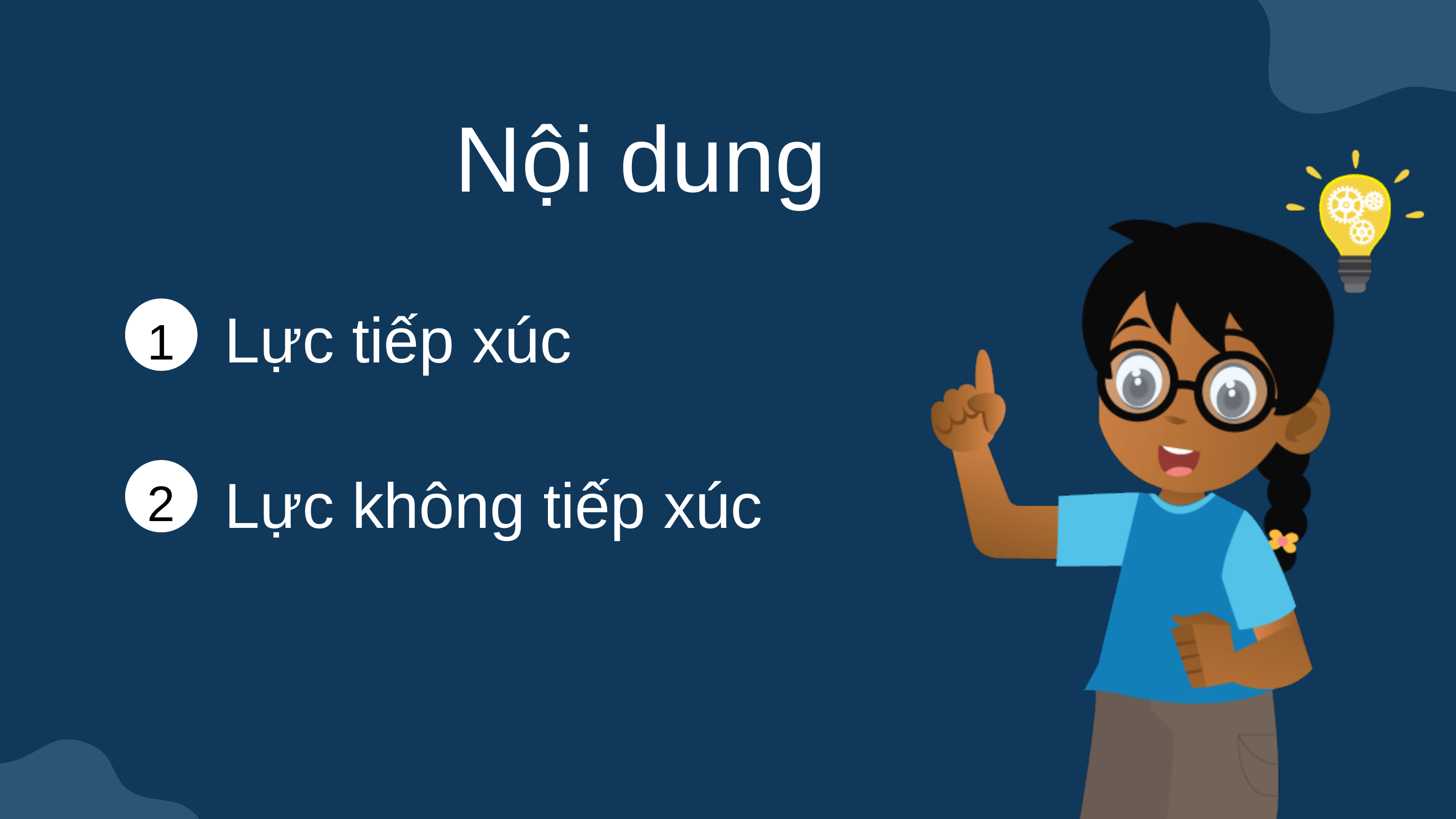

Nội dung

Lực tiếp xúc
1

Lực không tiếp xúc
2